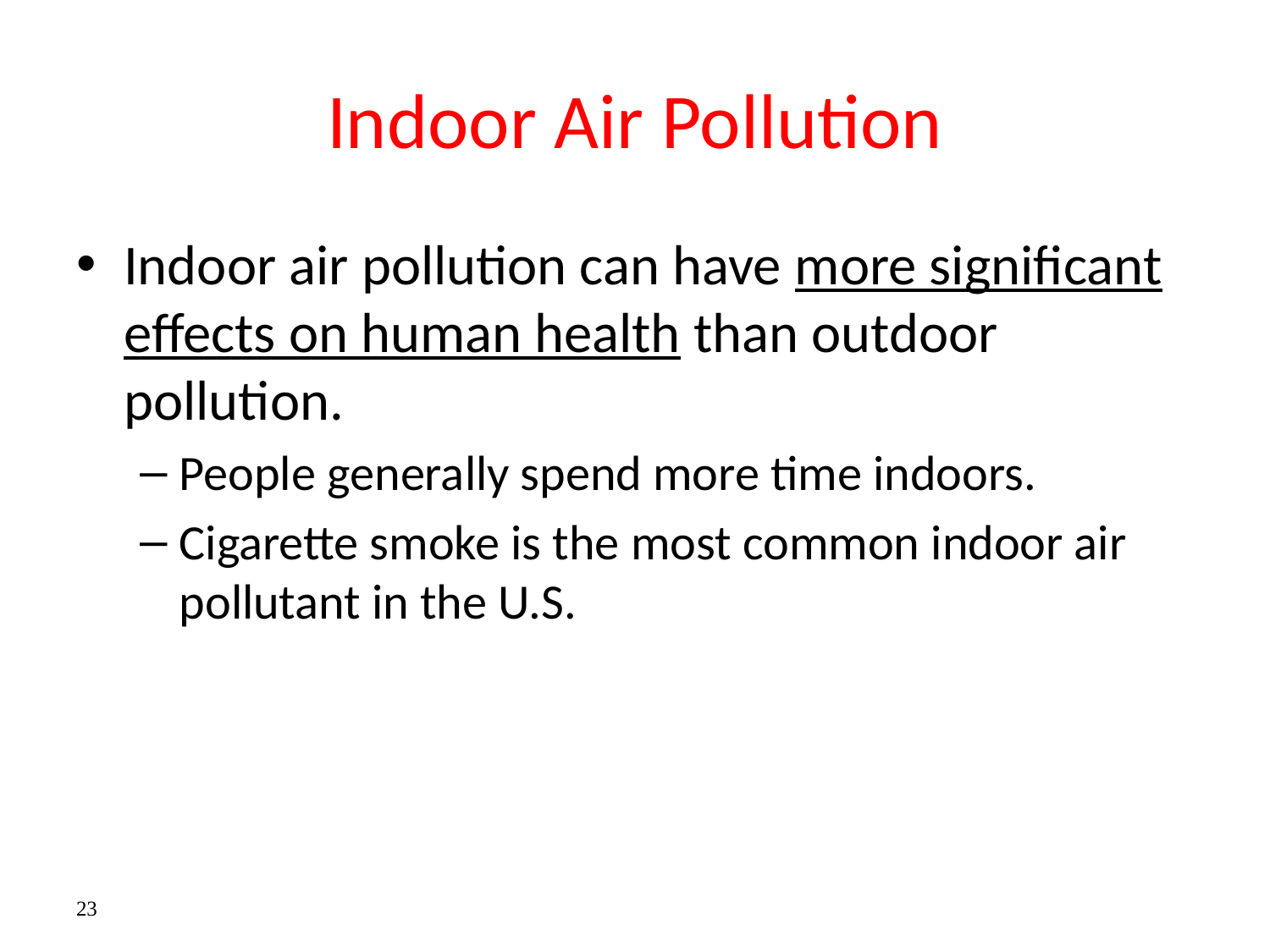

# Indoor Air Pollution
Indoor air pollution can have more significant effects on human health than outdoor pollution.
People generally spend more time indoors.
Cigarette smoke is the most common indoor air pollutant in the U.S.
23